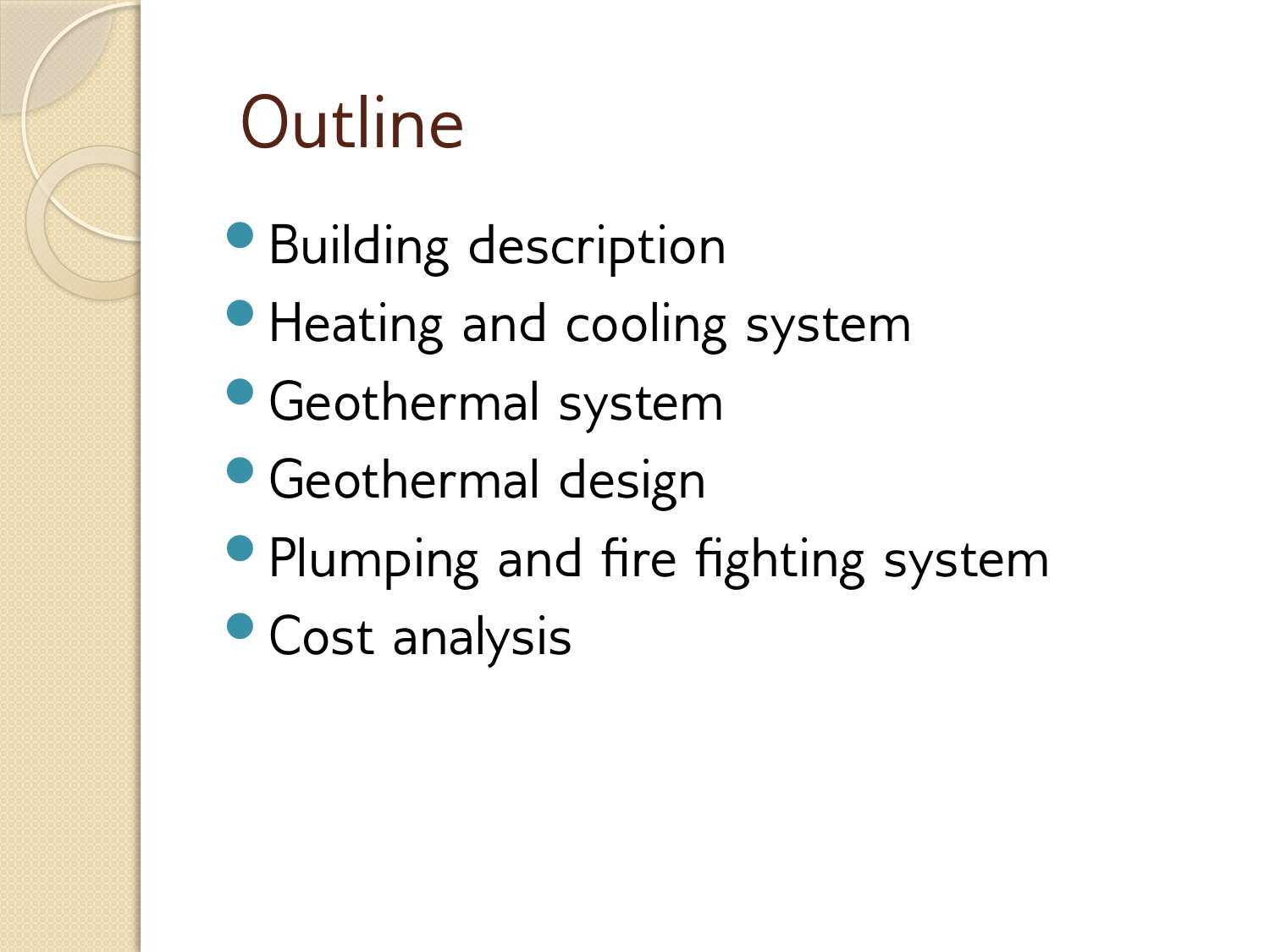

# Outline
Building description
Heating and cooling system
Geothermal system
Geothermal design
Plumping and fire fighting system
Cost analysis